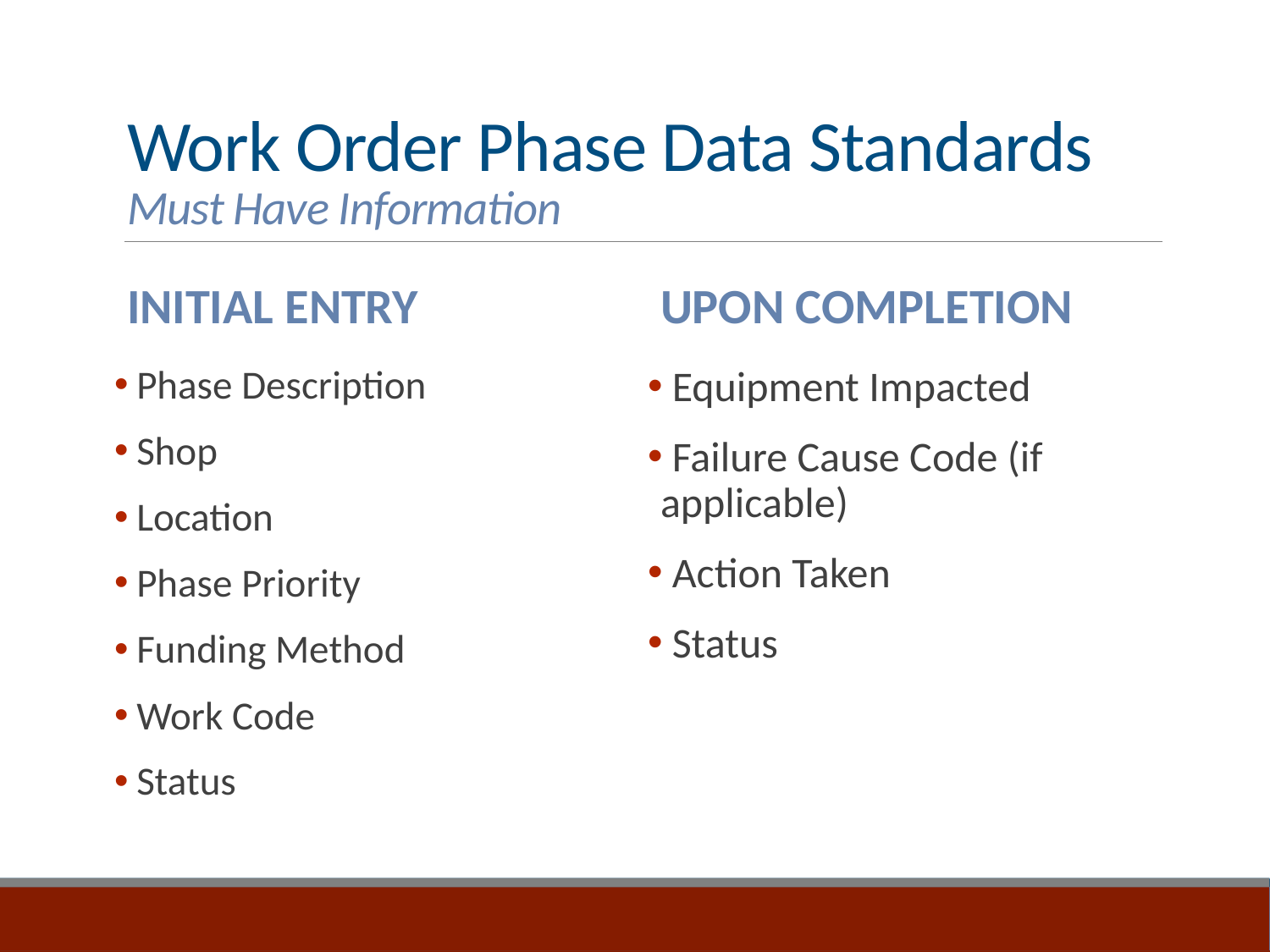

# Work Order Phase Data Standards Must Have Information
Initial ENTRY
Upon Completion
 Equipment Impacted
 Failure Cause Code (if applicable)
 Action Taken
 Status
 Phase Description
 Shop
 Location
 Phase Priority
 Funding Method
 Work Code
 Status